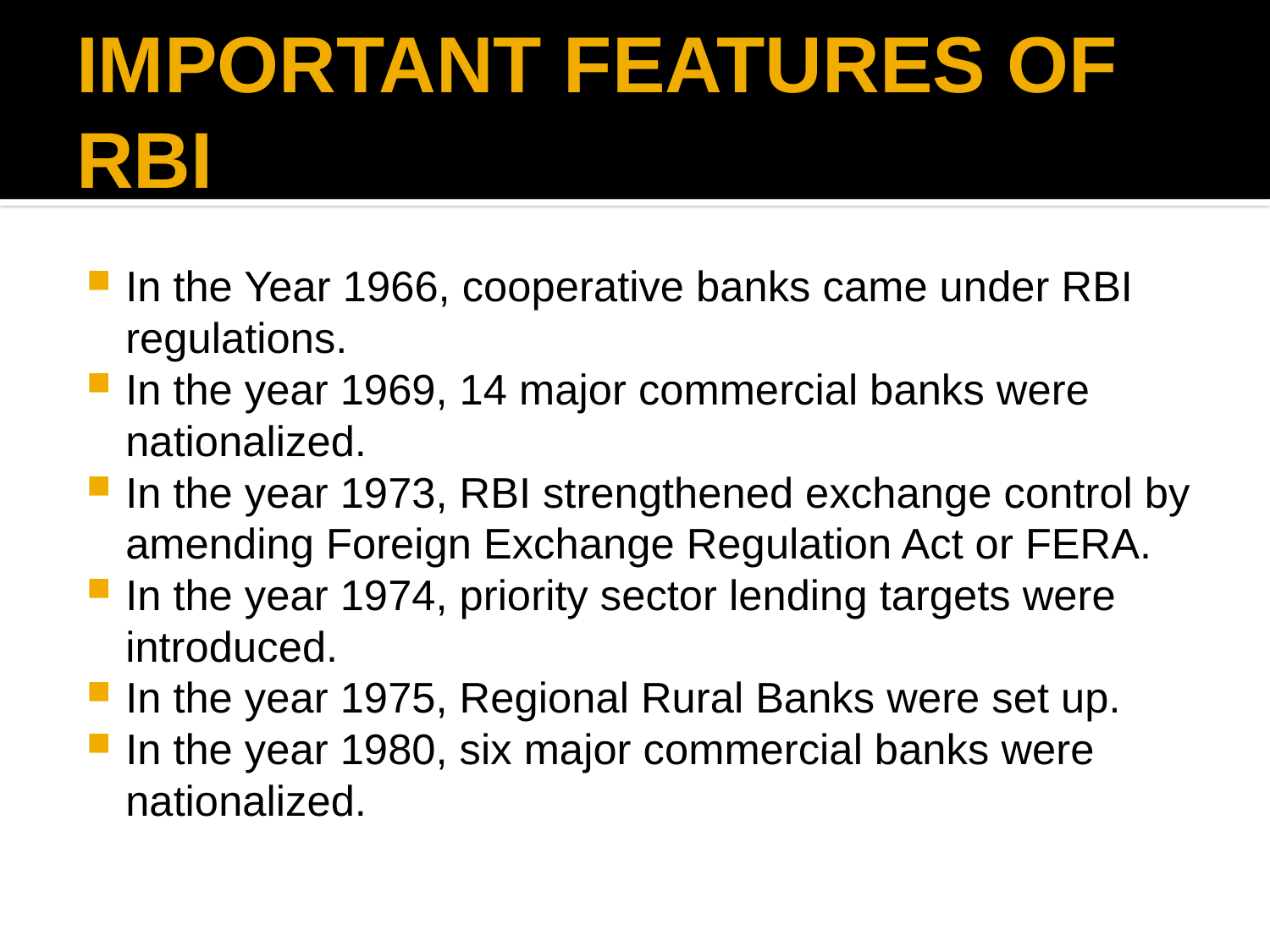

# IMPORTANT FEATURES OF RBI
In the Year 1966, cooperative banks came under RBI regulations.
In the year 1969, 14 major commercial banks were nationalized.
In the year 1973, RBI strengthened exchange control by amending Foreign Exchange Regulation Act or FERA.
In the year 1974, priority sector lending targets were introduced.
In the year 1975, Regional Rural Banks were set up.
In the year 1980, six major commercial banks were nationalized.